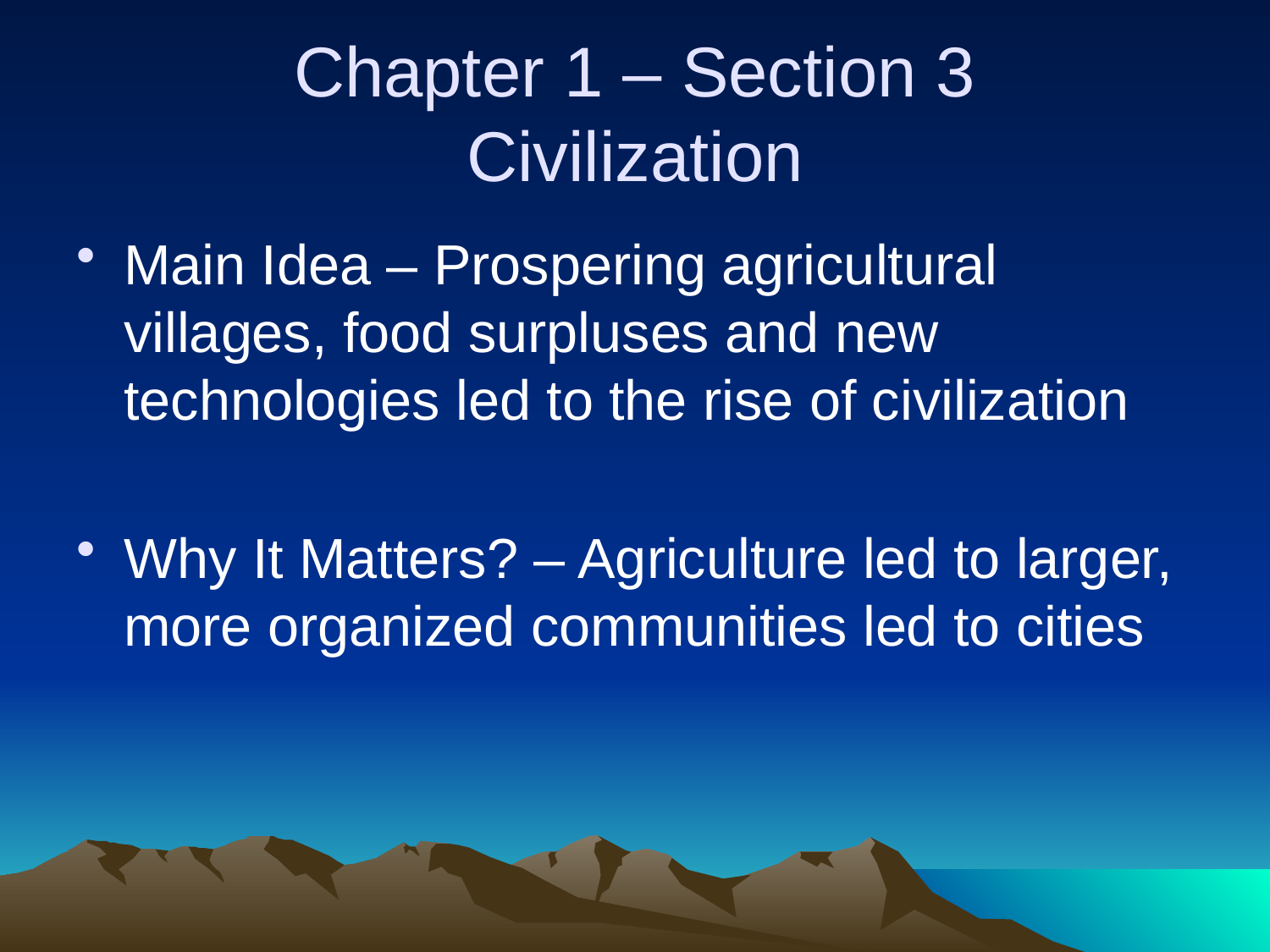

# Chapter 1 – Section 3 Civilization
Main Idea – Prospering agricultural villages, food surpluses and new technologies led to the rise of civilization

Why It Matters? – Agriculture led to larger, more organized communities led to cities